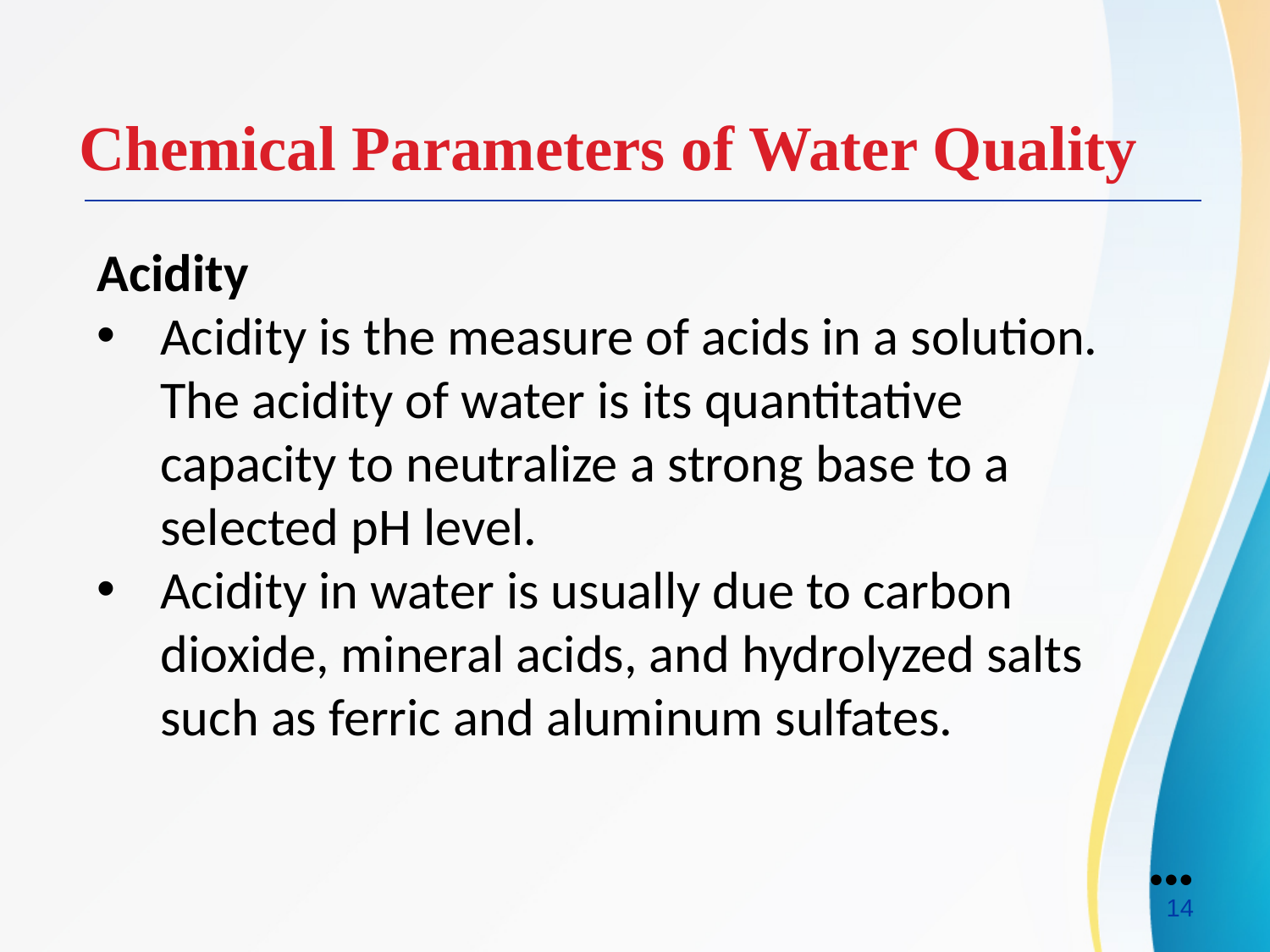

Chemical Parameters of Water Quality
Acidity
Acidity is the measure of acids in a solution. The acidity of water is its quantitative capacity to neutralize a strong base to a selected pH level.
Acidity in water is usually due to carbon dioxide, mineral acids, and hydrolyzed salts such as ferric and aluminum sulfates.

●●●
14